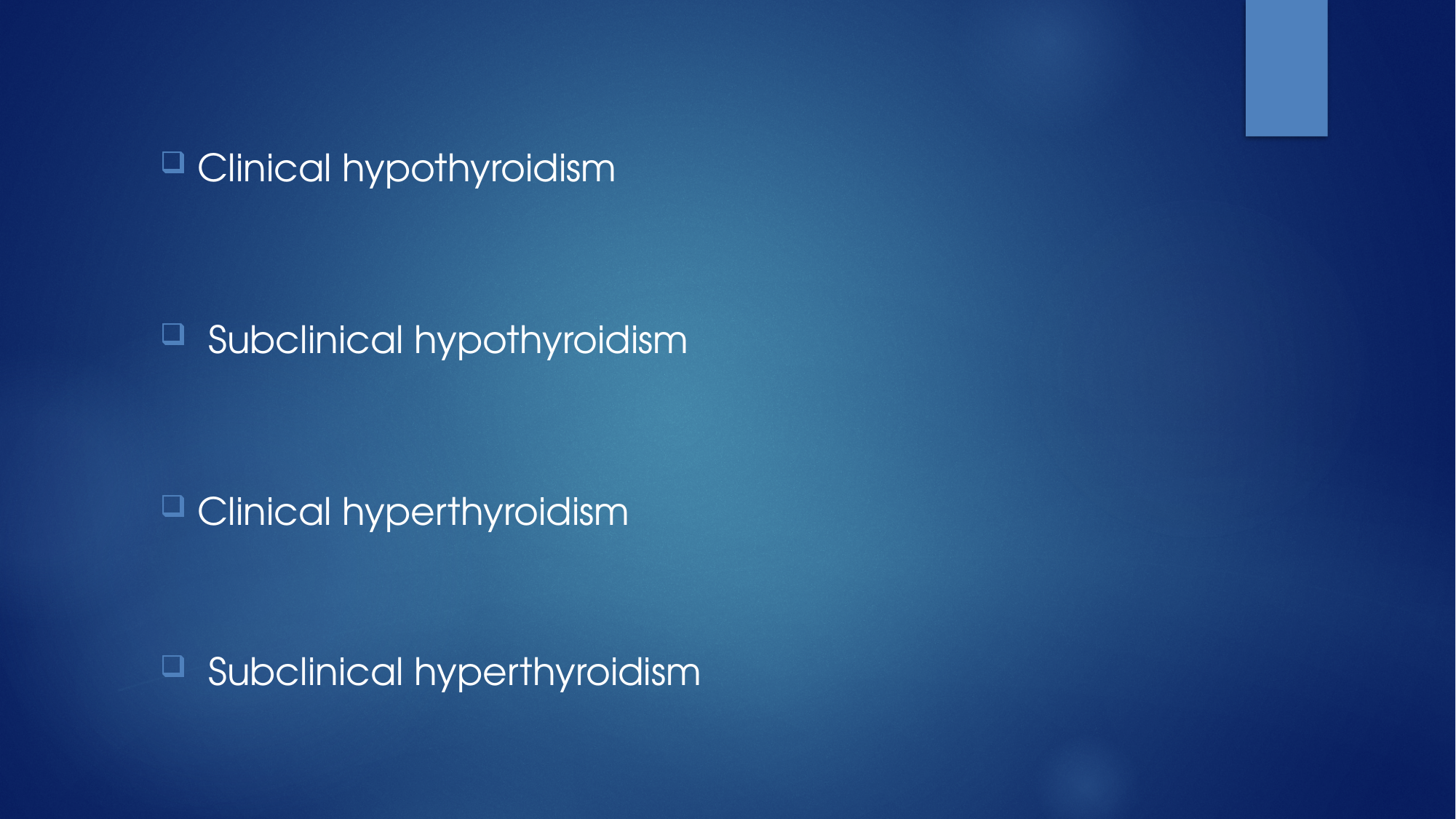

Clinical hypothyroidism

 Subclinical hypothyroidism

Clinical hyperthyroidism

 Subclinical hyperthyroidism